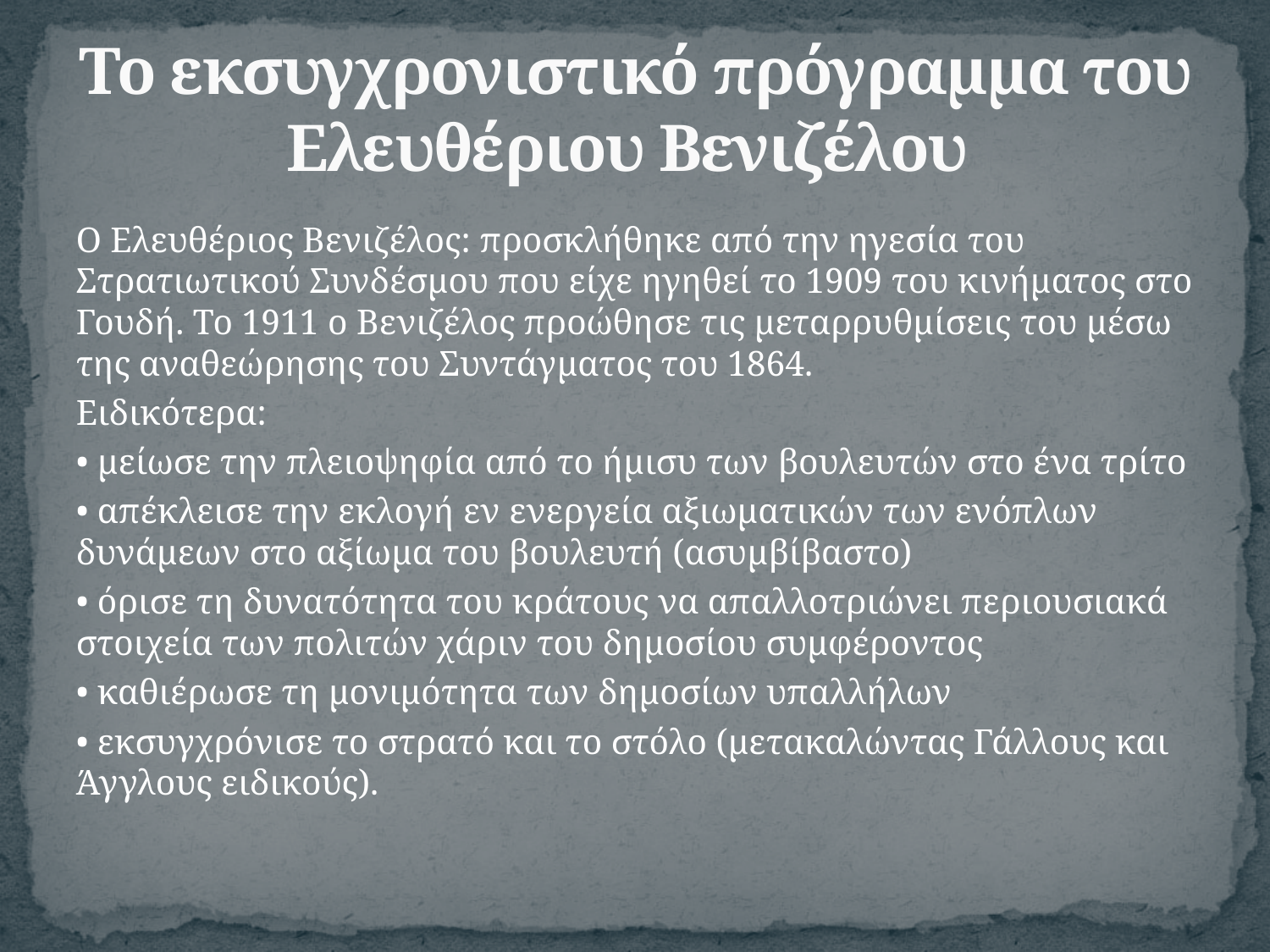

# Το εκσυγχρονιστικό πρόγραμμα του Ελευθέριου Βενιζέλου
Ο Ελευθέριος Βενιζέλος: προσκλήθηκε από την ηγεσία του Στρατιωτικού Συνδέσμου που είχε ηγηθεί το 1909 του κινήματος στο Γουδή. Το 1911 ο Βενιζέλος προώθησε τις μεταρρυθμίσεις του μέσω της αναθεώρησης του Συντάγματος του 1864.
Ειδικότερα:
• μείωσε την πλειοψηφία από το ήμισυ των βουλευτών στο ένα τρίτο
• απέκλεισε την εκλογή εν ενεργεία αξιωματικών των ενόπλων δυνάμεων στο αξίωμα του βουλευτή (ασυμβίβαστο)
• όρισε τη δυνατότητα του κράτους να απαλλοτριώνει περιουσιακά στοιχεία των πολιτών χάριν του δημοσίου συμφέροντος
• καθιέρωσε τη μονιμότητα των δημοσίων υπαλλήλων
• εκσυγχρόνισε το στρατό και το στόλο (μετακαλώντας Γάλλους και Άγγλους ειδικούς).